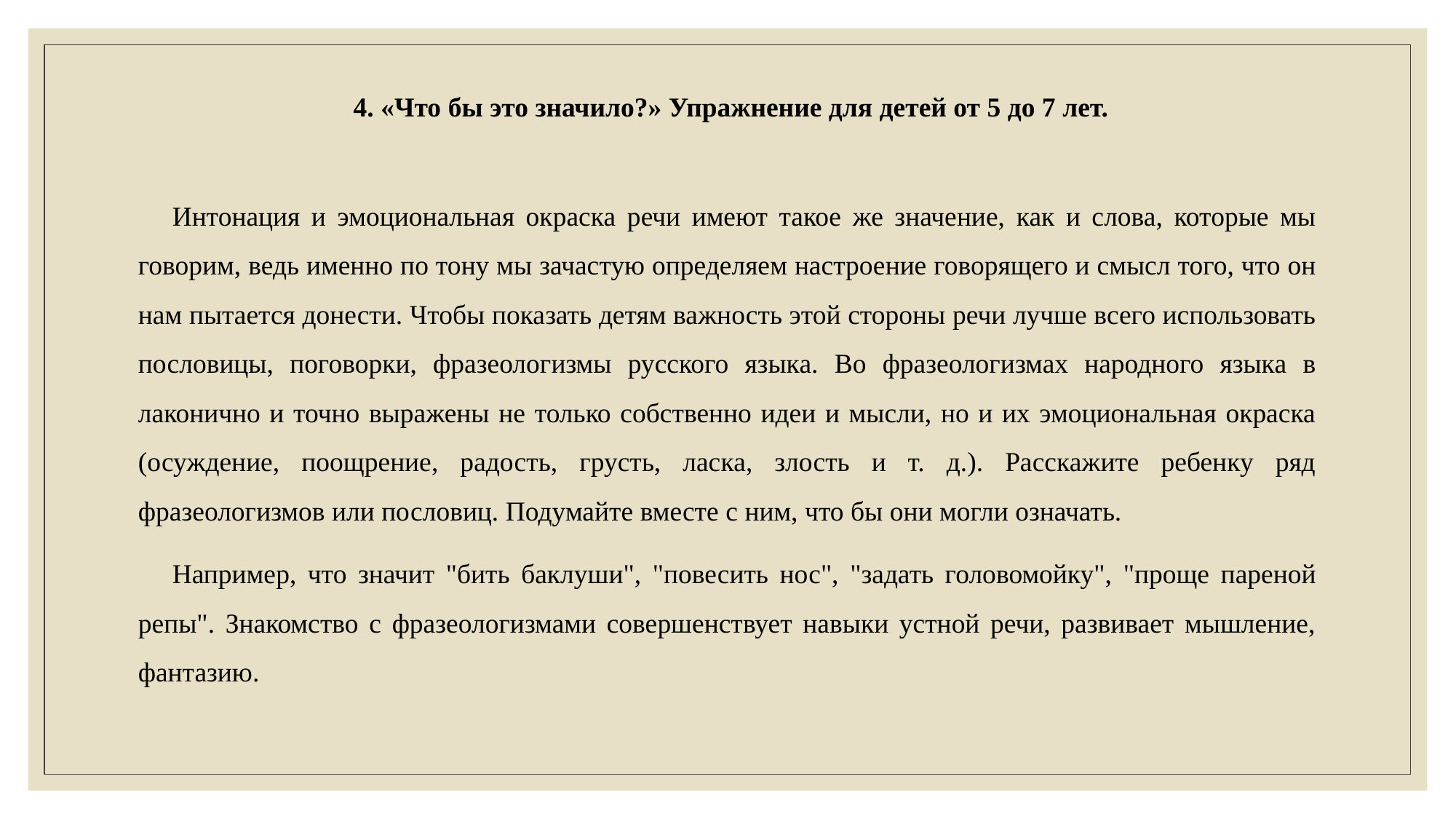

4. «Что бы это значило?» Упражнение для детей от 5 до 7 лет.

   Интонация и эмоциональная окраска речи имеют такое же значение, как и слова, которые мы говорим, ведь именно по тону мы зачастую определяем настроение говорящего и смысл того, что он нам пытается донести. Чтобы показать детям важность этой стороны речи лучше всего использовать пословицы, поговорки, фразеологизмы русского языка. Во фразеологизмах народного языка в лаконично и точно выражены не только собственно идеи и мысли, но и их эмоциональная окраска (осуждение, поощрение, радость, грусть, ласка, злость и т. д.). Расскажите ребенку ряд фразеологизмов или пословиц. Подумайте вместе с ним, что бы они могли означать.
   Например, что значит "бить баклуши", "повесить нос", "задать головомойку", "проще пареной репы". Знакомство с фразеологизмами совершенствует навыки устной речи, развивает мышление, фантазию.